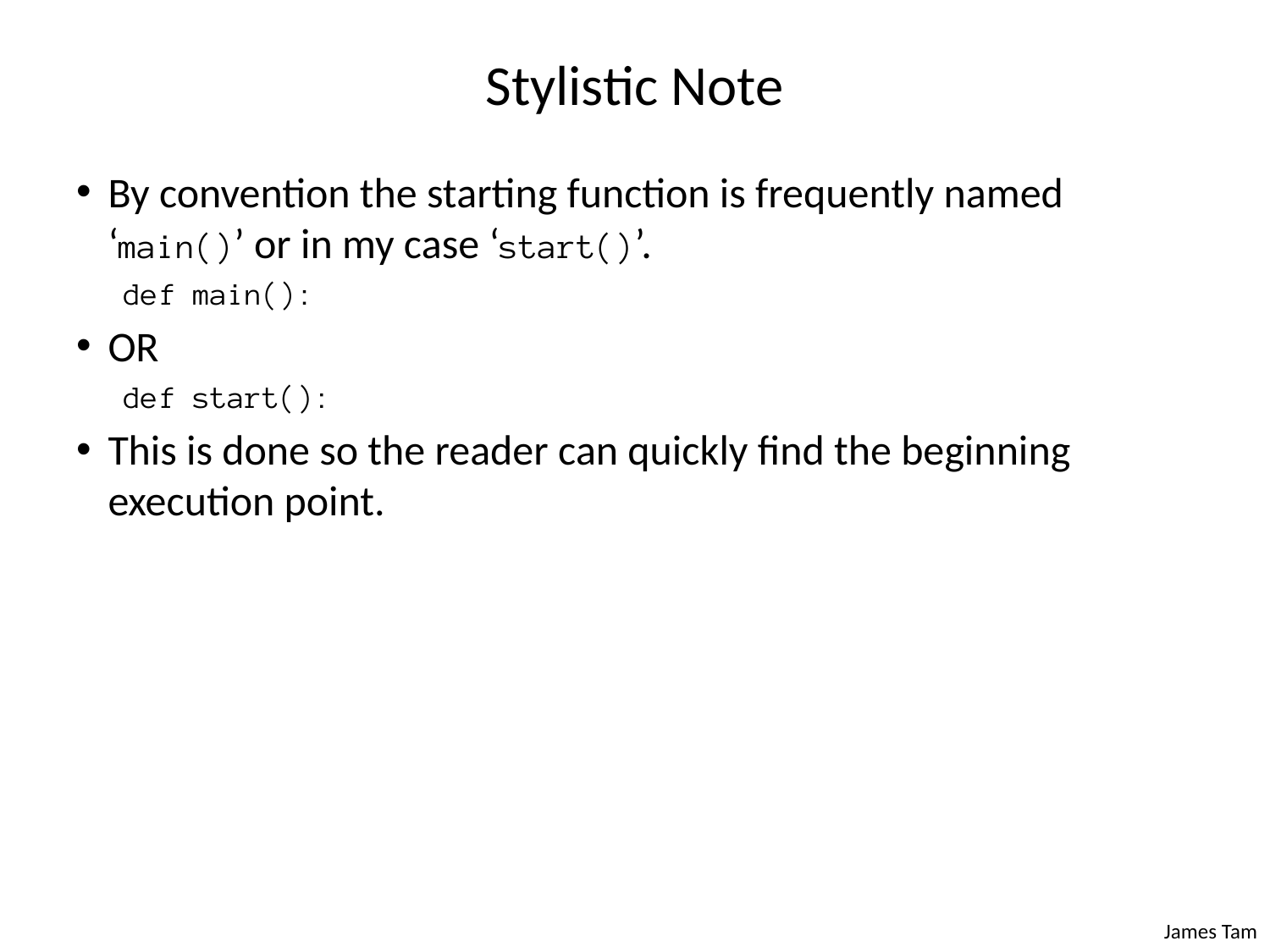

# Stylistic Note
By convention the starting function is frequently named ‘main()’ or in my case ‘start()’.
def main():
OR
def start():
This is done so the reader can quickly find the beginning execution point.